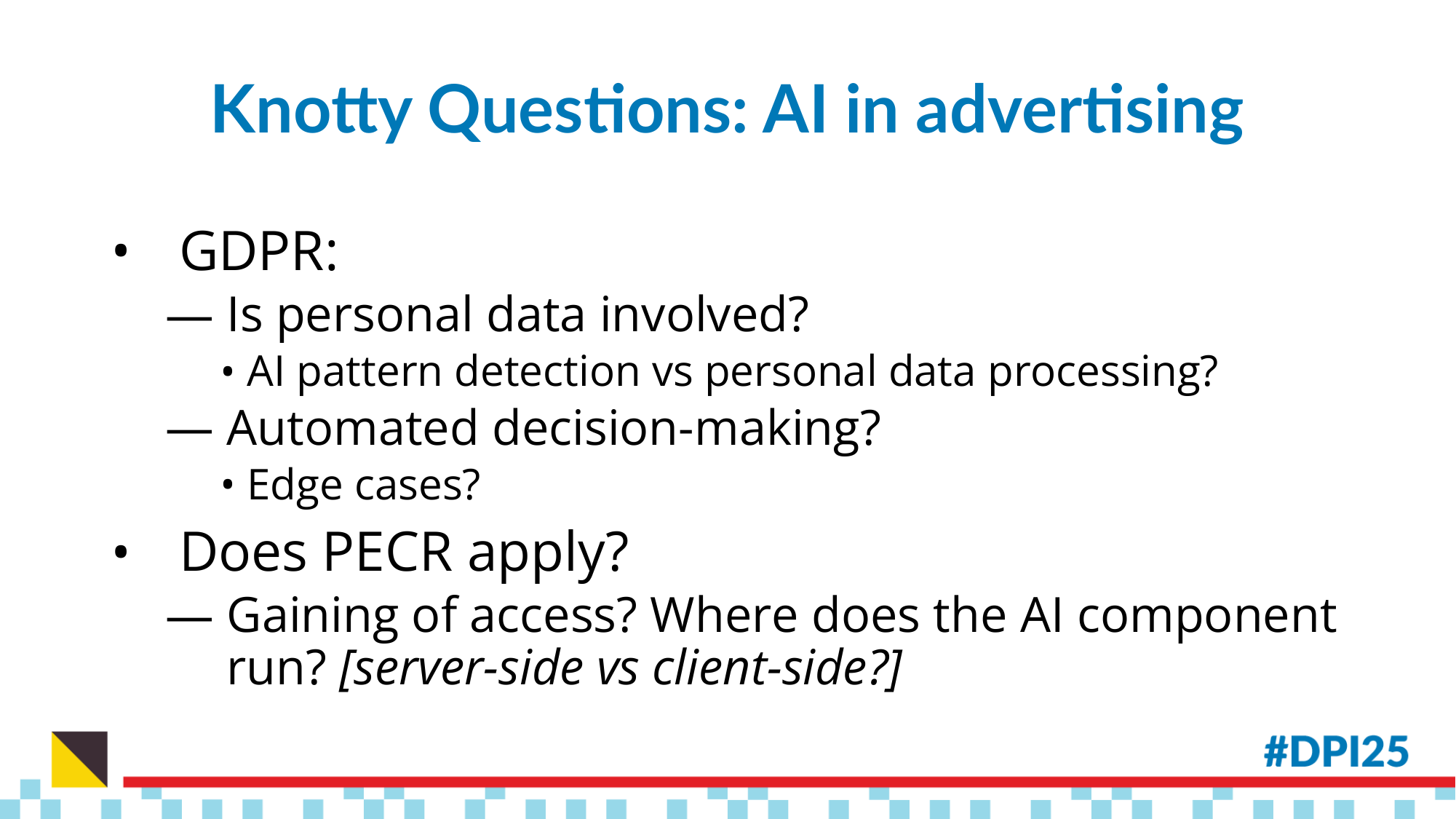

# Knotty Questions: AI in advertising
GDPR:
Is personal data involved?
AI pattern detection vs personal data processing?
Automated decision-making?
Edge cases?
Does PECR apply?
Gaining of access? Where does the AI component run? [server-side vs client-side?]